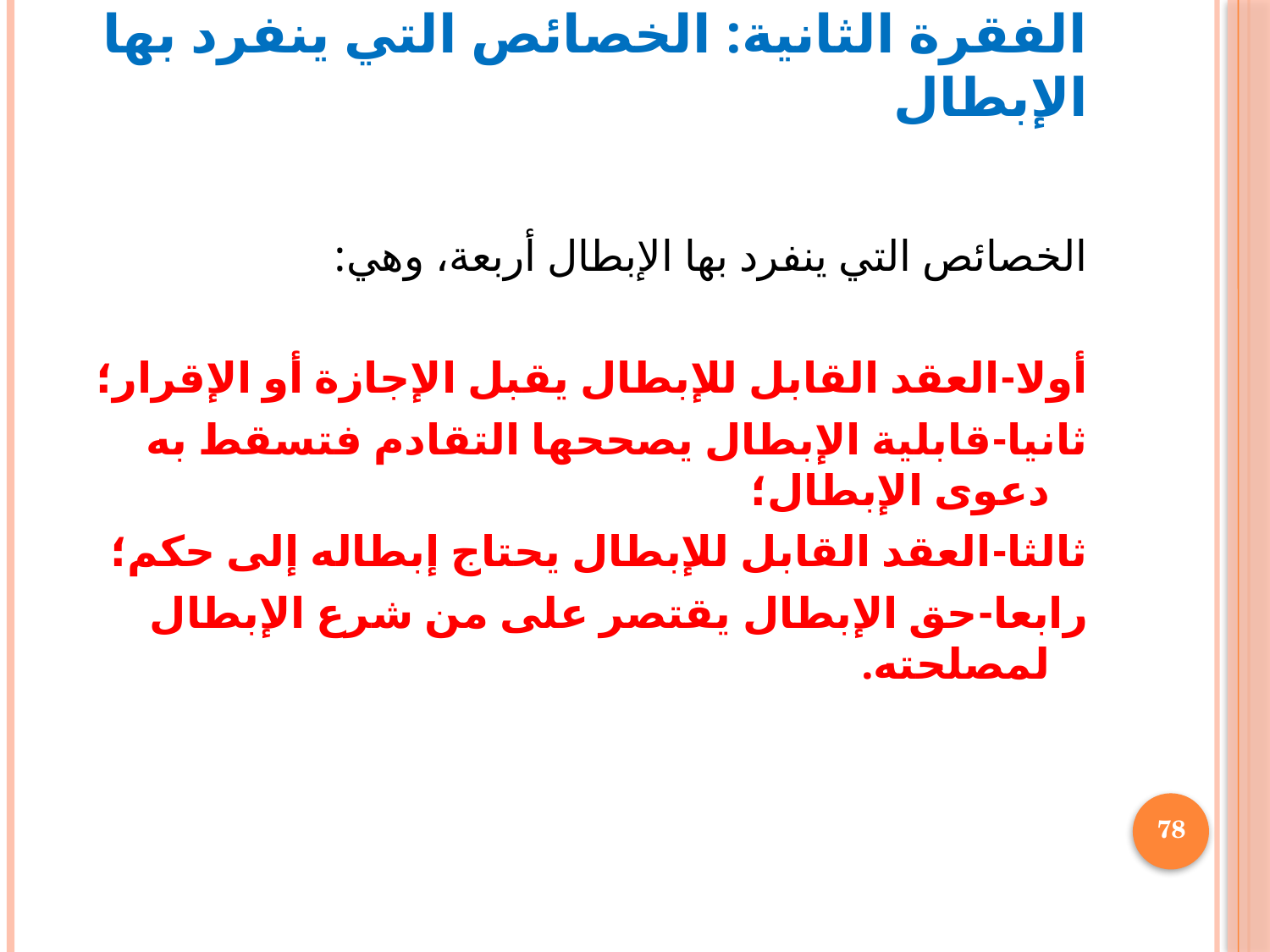

# الفقرة الثانية: الخصائص التي ينفرد بها الإبطال
الخصائص التي ينفرد بها الإبطال أربعة، وهي:

أولا-العقد القابل للإبطال يقبل الإجازة أو الإقرار؛
ثانيا-قابلية الإبطال يصححها التقادم فتسقط به دعوى الإبطال؛
ثالثا-العقد القابل للإبطال يحتاج إبطاله إلى حكم؛
رابعا-حق الإبطال يقتصر على من شرع الإبطال لمصلحته.

78